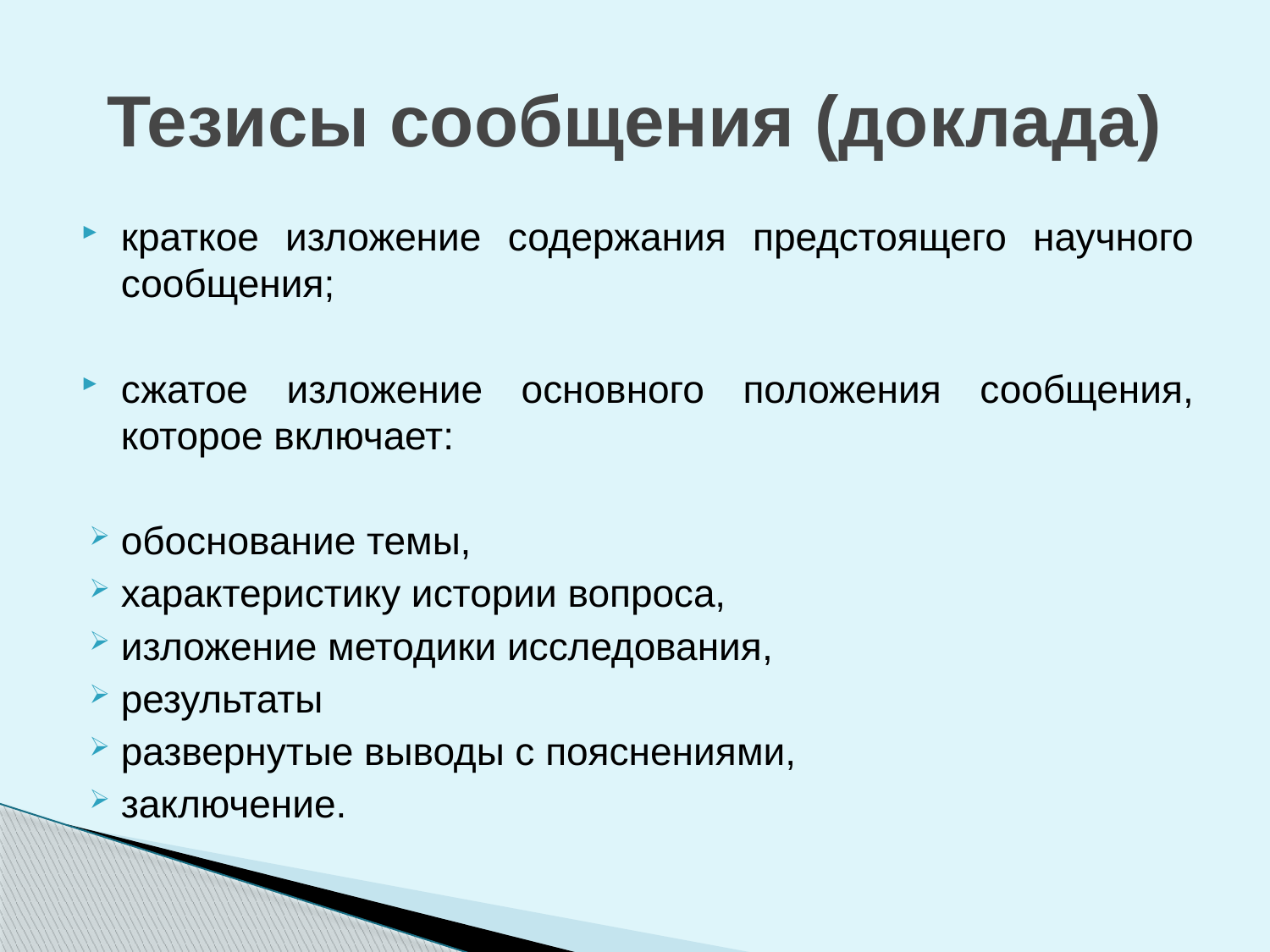

# Тезисы сообщения (доклада)
краткое изложение содержания предстоящего научного сообщения;

сжатое изложение основного положения сообщения, которое включает:

обоснование темы,
характеристику истории вопроса,
изложение методики исследования,
результаты
развернутые выводы с пояснениями,
заключение.